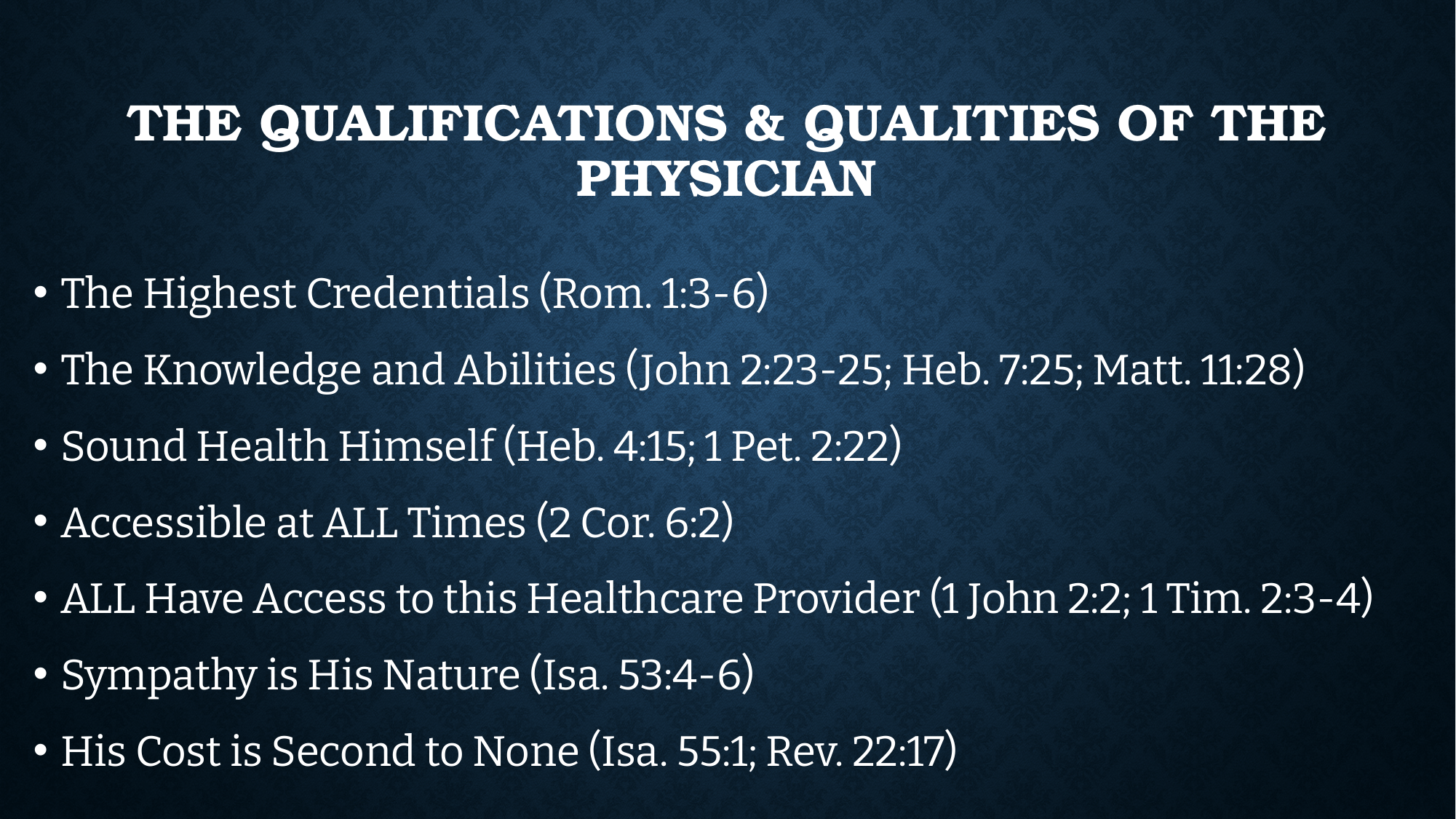

# The qualifications & qualities of the physician
The Highest Credentials (Rom. 1:3-6)
The Knowledge and Abilities (John 2:23-25; Heb. 7:25; Matt. 11:28)
Sound Health Himself (Heb. 4:15; 1 Pet. 2:22)
Accessible at ALL Times (2 Cor. 6:2)
ALL Have Access to this Healthcare Provider (1 John 2:2; 1 Tim. 2:3-4)
Sympathy is His Nature (Isa. 53:4-6)
His Cost is Second to None (Isa. 55:1; Rev. 22:17)